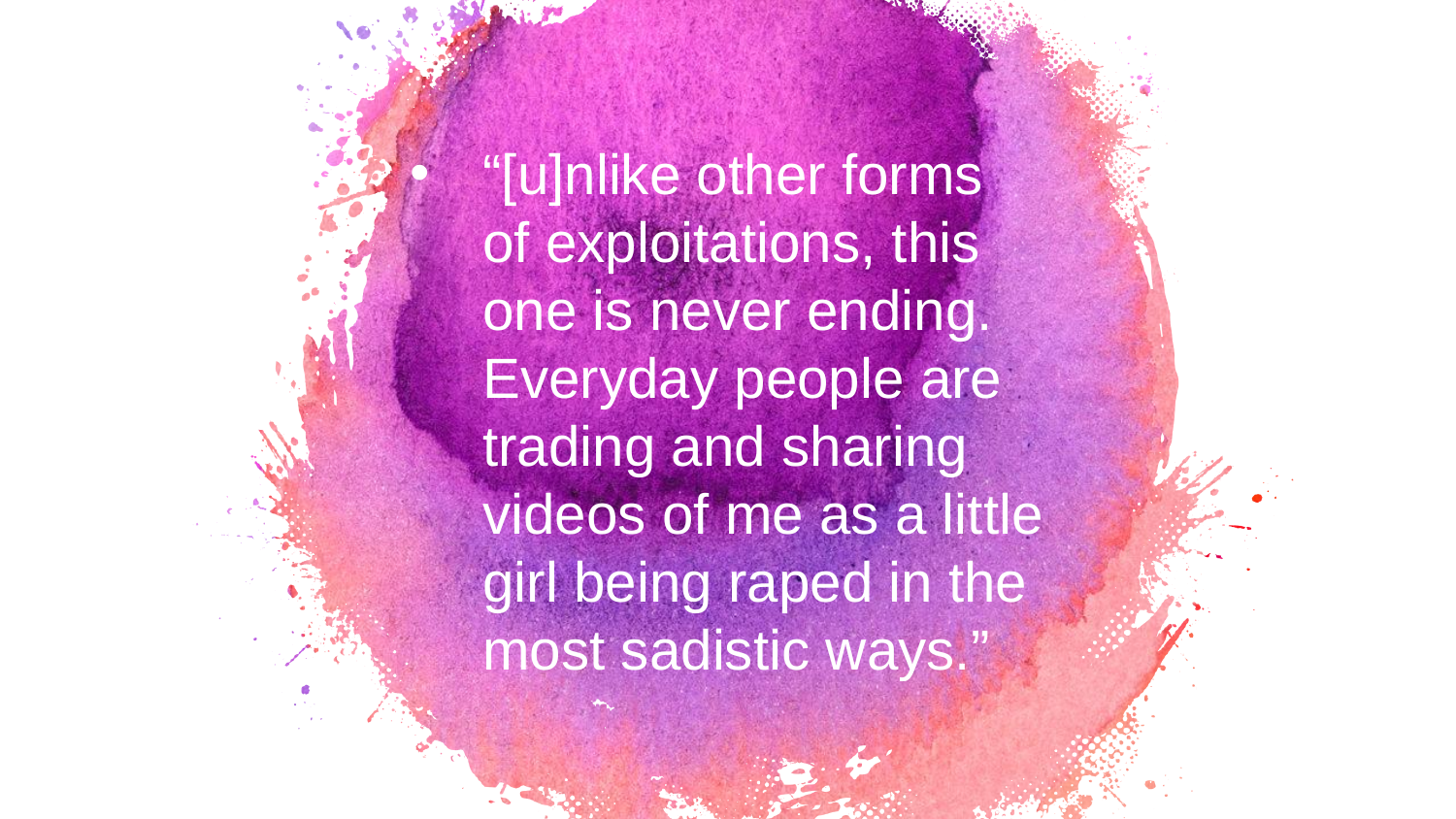

“[u]nlike other forms of exploitations, this one is never ending. Everyday people are trading and sharing videos of me as a little girl being raped in the most sadistic ways.”